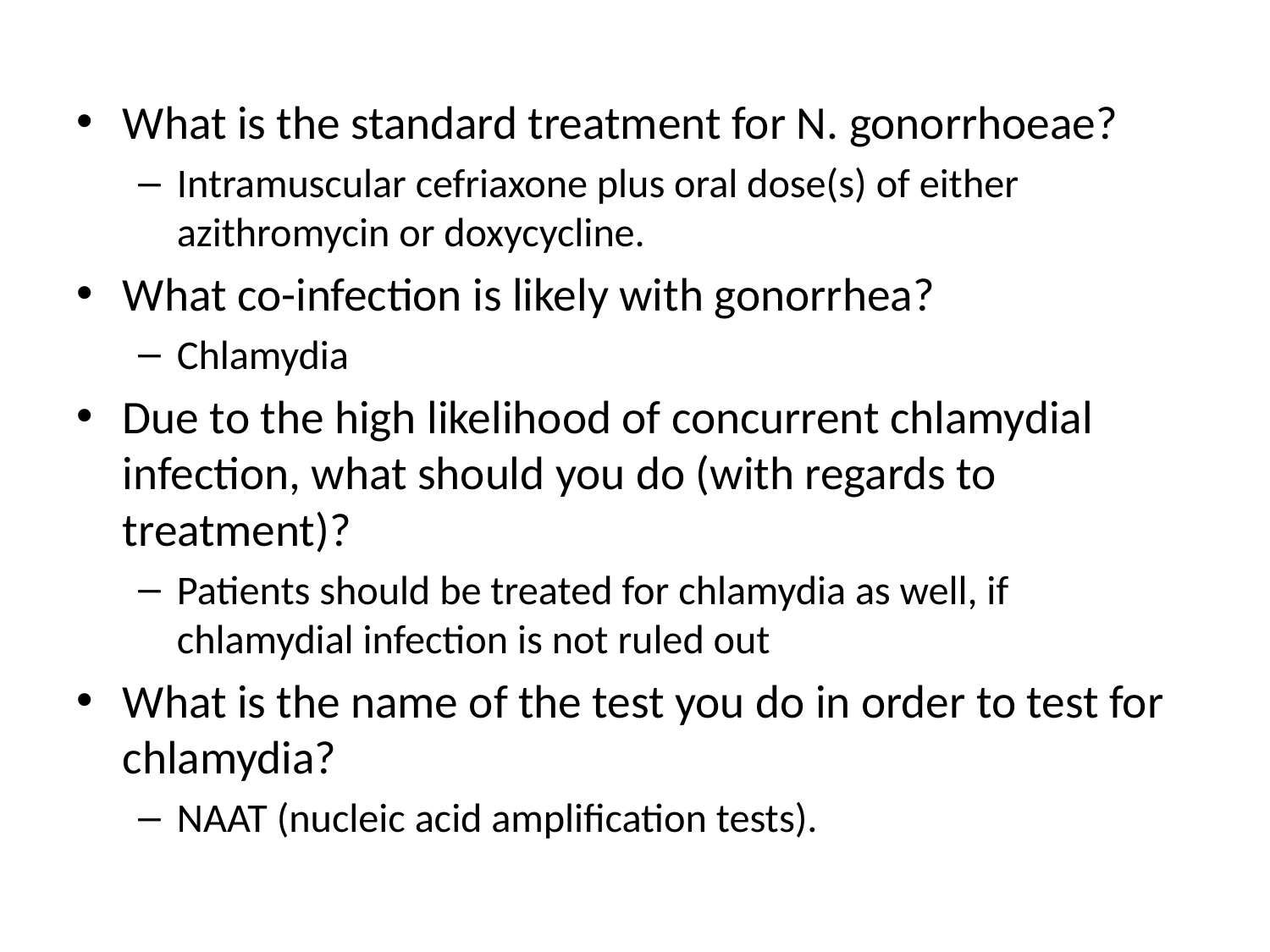

What is the standard treatment for N. gonorrhoeae?
Intramuscular cefriaxone plus oral dose(s) of either azithromycin or doxycycline.
What co-infection is likely with gonorrhea?
Chlamydia
Due to the high likelihood of concurrent chlamydial infection, what should you do (with regards to treatment)?
Patients should be treated for chlamydia as well, if chlamydial infection is not ruled out
What is the name of the test you do in order to test for chlamydia?
NAAT (nucleic acid amplification tests).